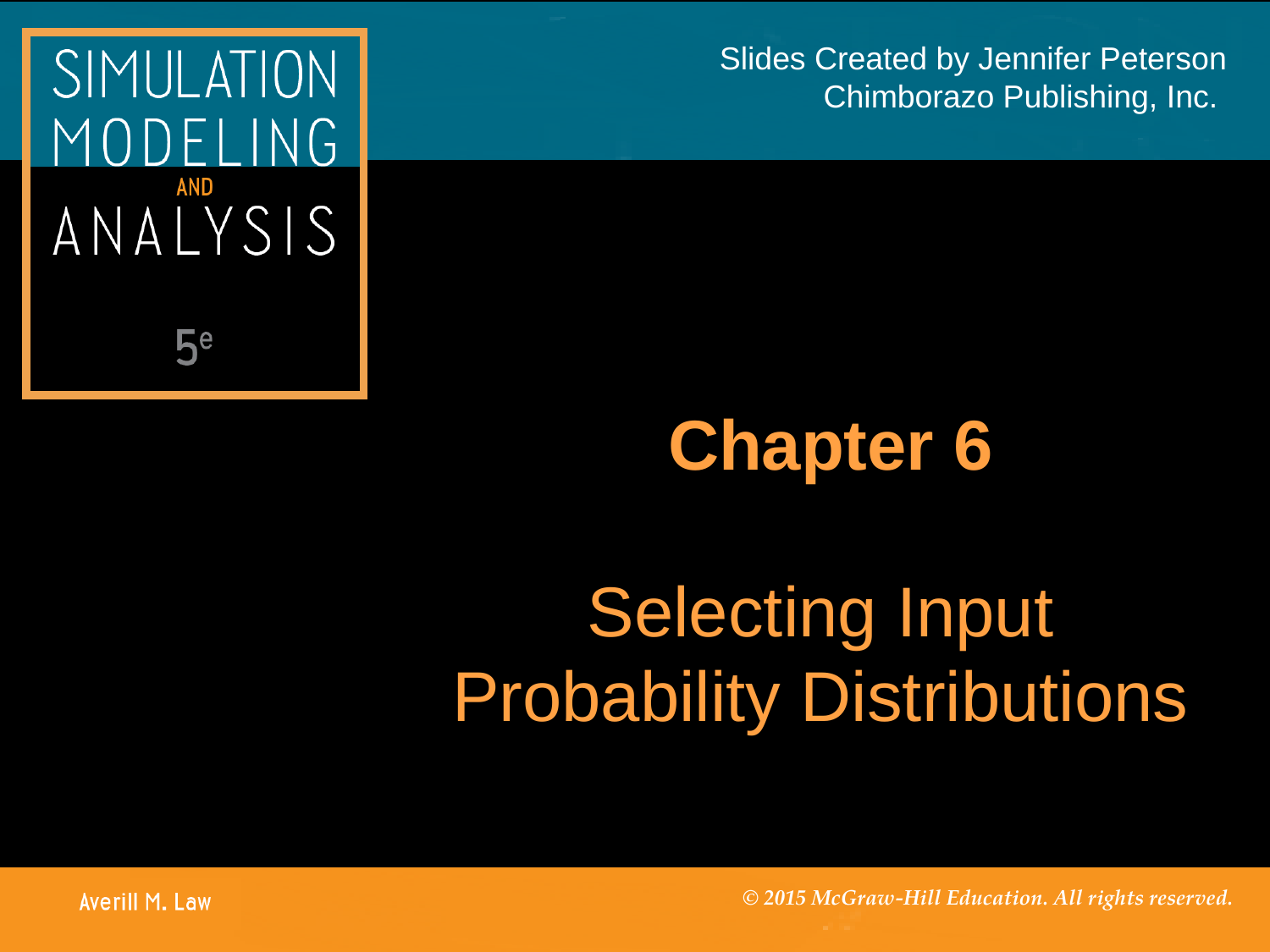

Chapter 6
# Selecting Input Probability Distributions